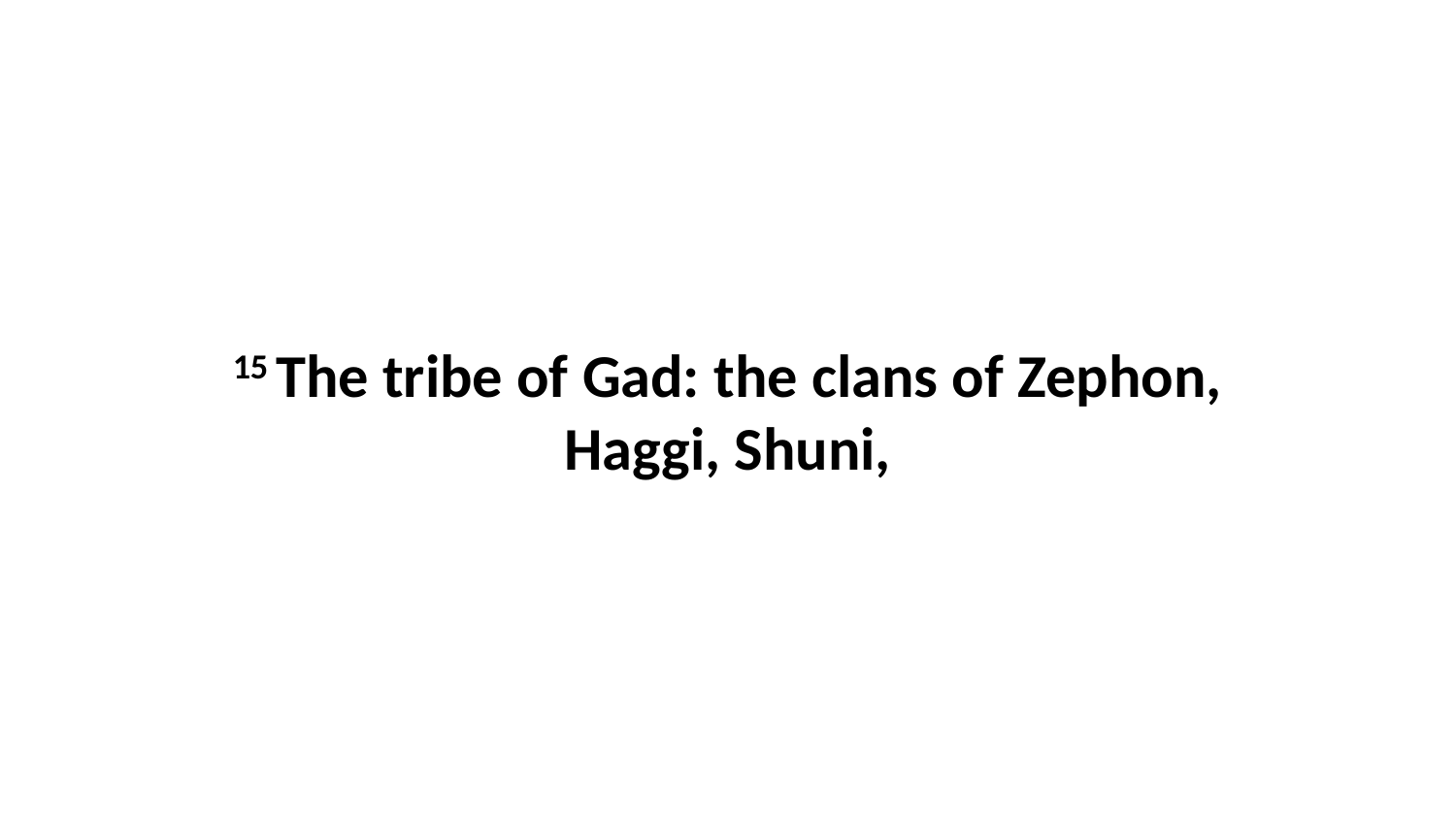

15 The tribe of Gad: the clans of Zephon, Haggi, Shuni,